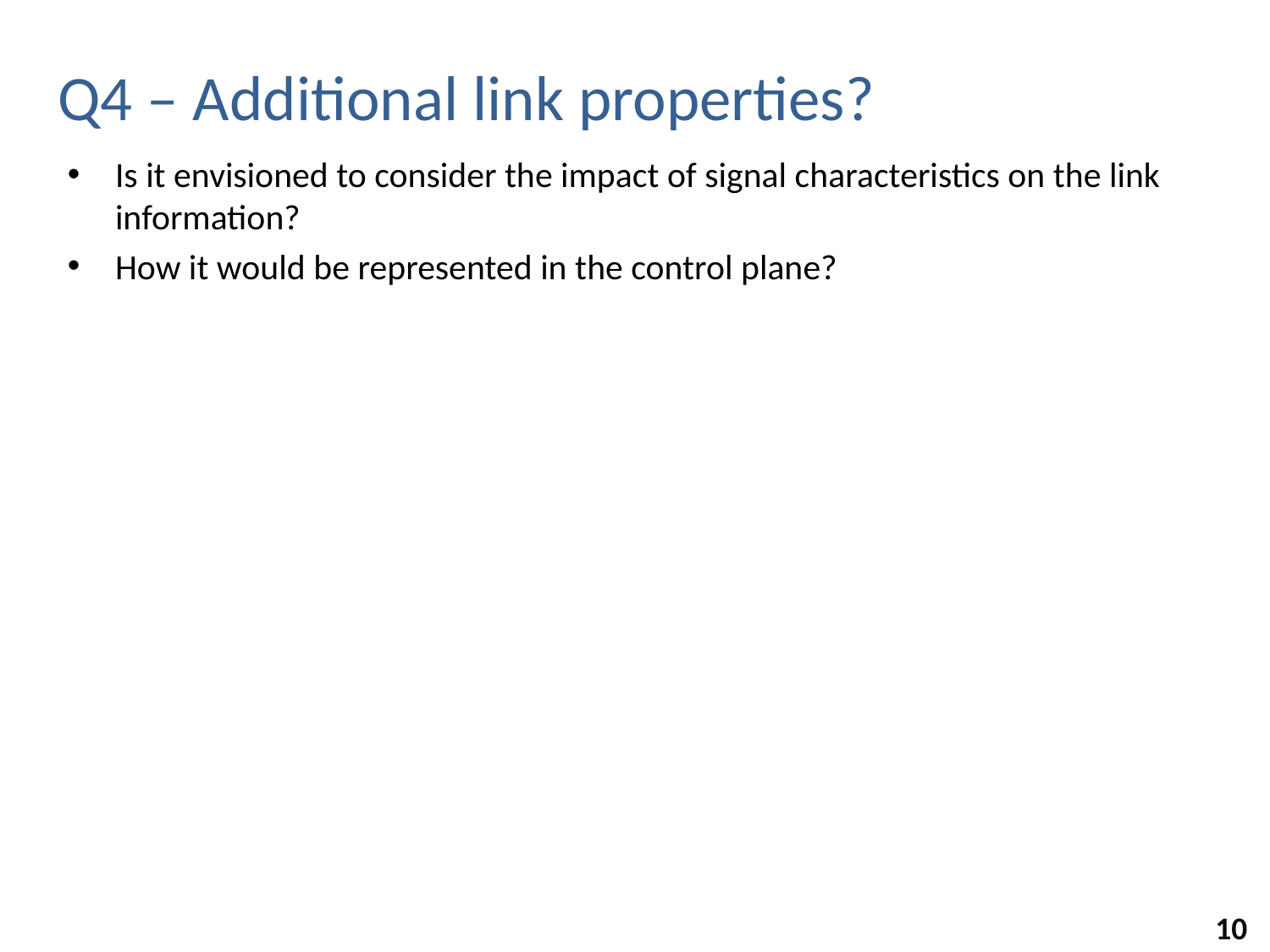

Q4 – Additional link properties?
Is it envisioned to consider the impact of signal characteristics on the link information?
How it would be represented in the control plane?